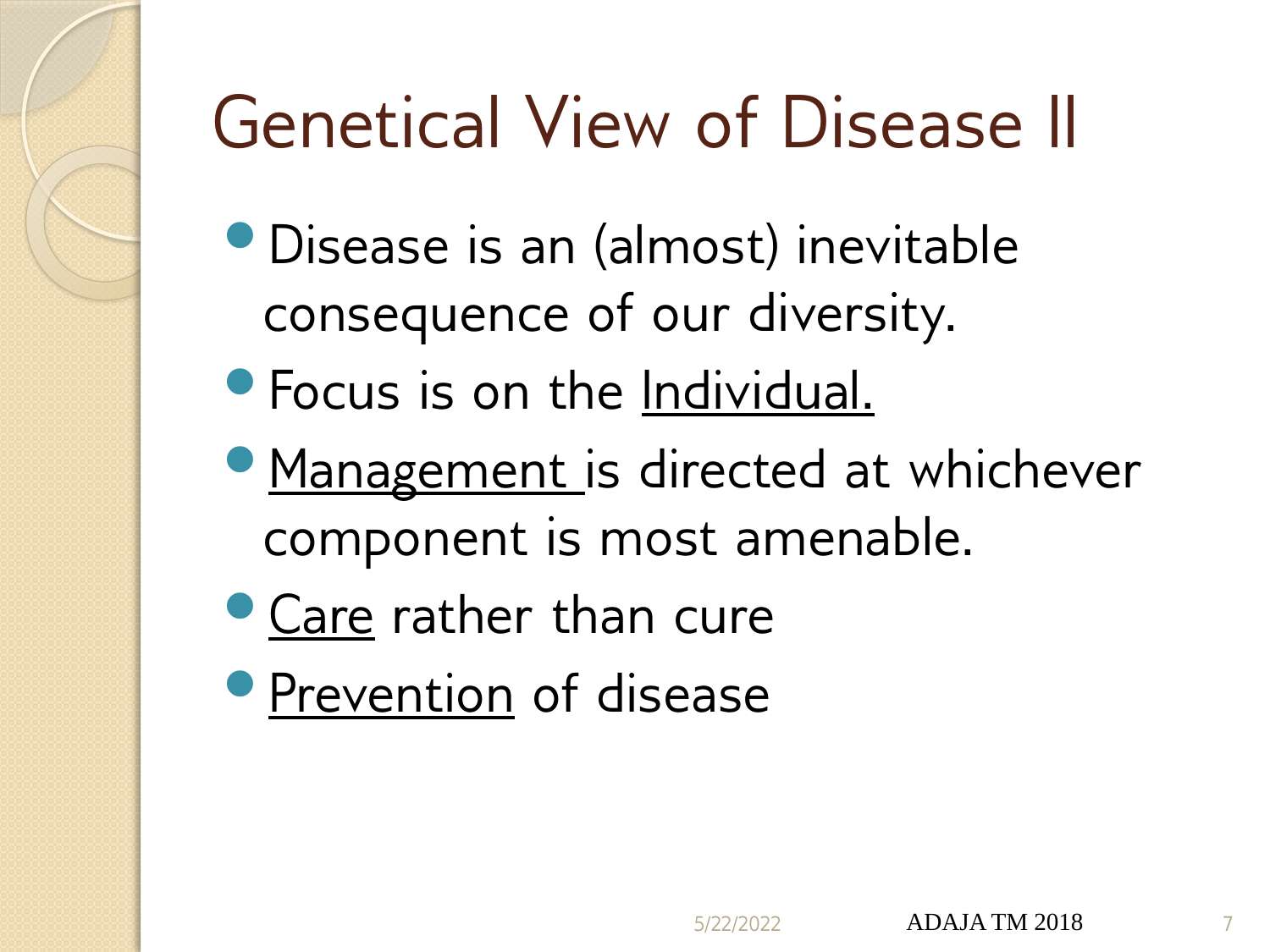

# Genetical View of Disease II
Disease is an (almost) inevitable consequence of our diversity.
Focus is on the Individual.
Management is directed at whichever component is most amenable.
Care rather than cure
Prevention of disease

5/22/2022
ADAJA TM 2018
7